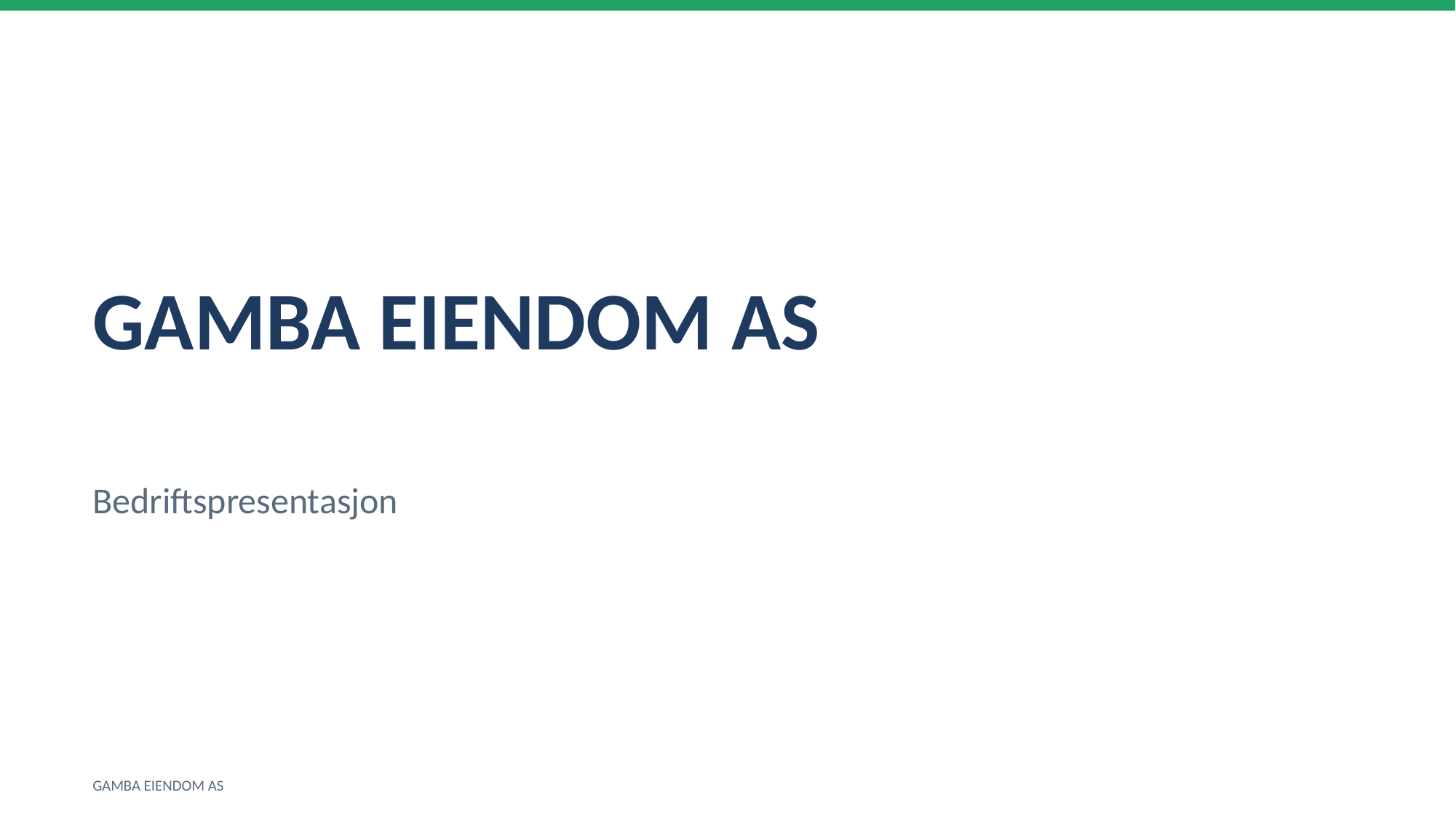

GAMBA EIENDOM AS
Bedriftspresentasjon
GAMBA EIENDOM AS